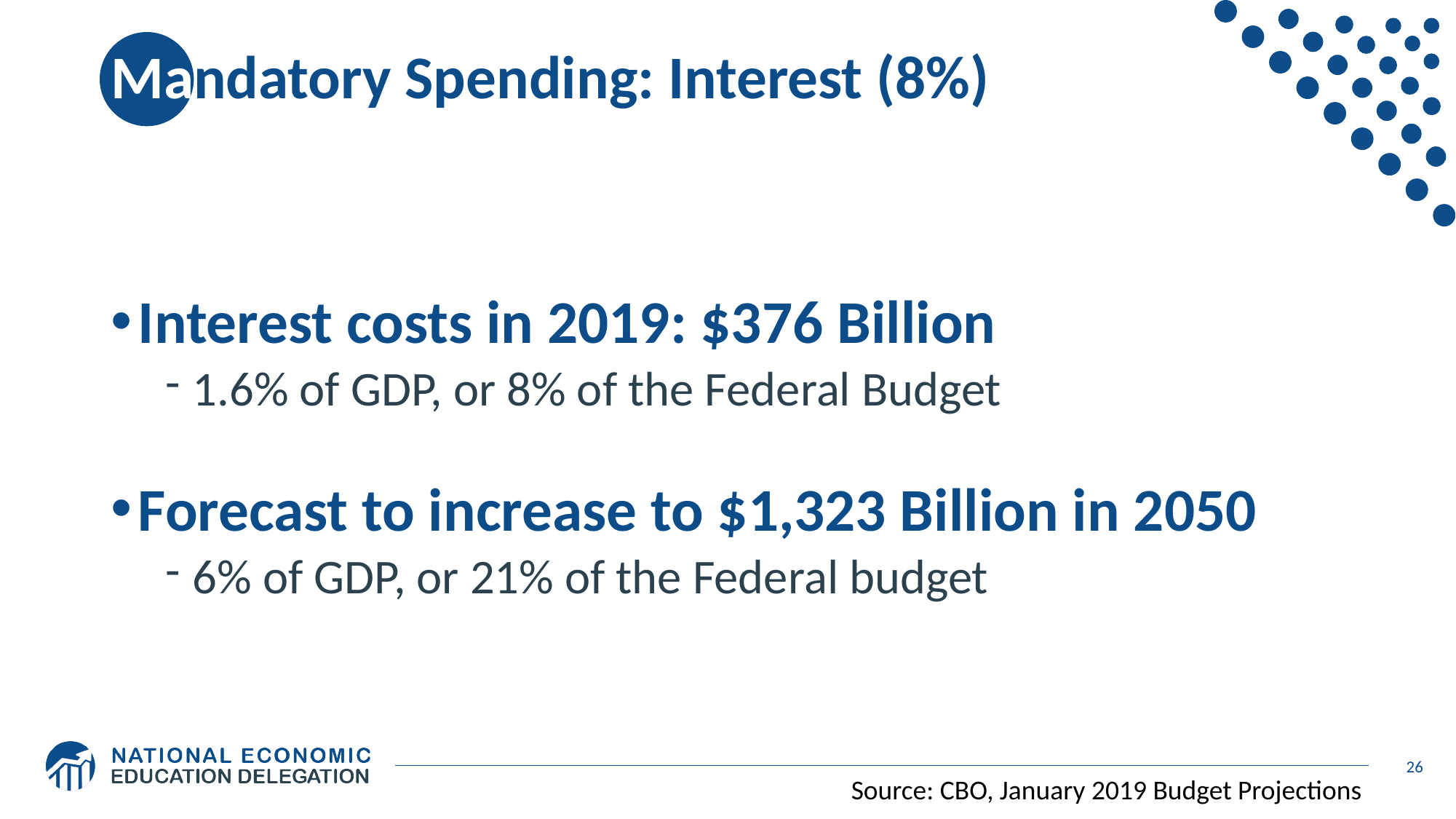

# Mandatory Spending: Interest (8%)
Interest costs in 2019: $376 Billion
1.6% of GDP, or 8% of the Federal Budget

Forecast to increase to $1,323 Billion in 2050
6% of GDP, or 21% of the Federal budget
26
Source: CBO, January 2019 Budget Projections